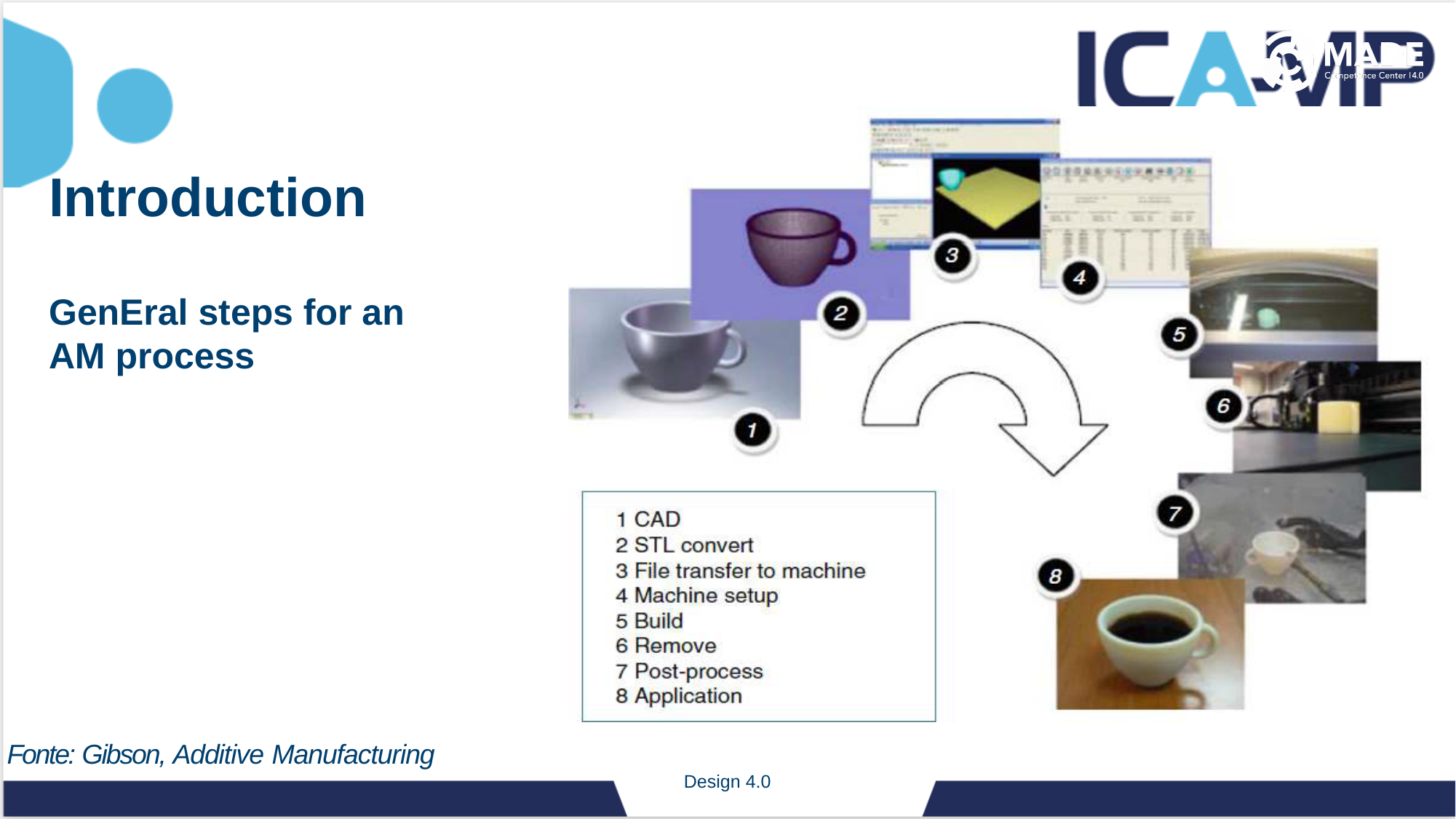

Introduction
GenEral steps for an AM process
Fonte: Gibson, Additive Manufacturing
Design 4.0